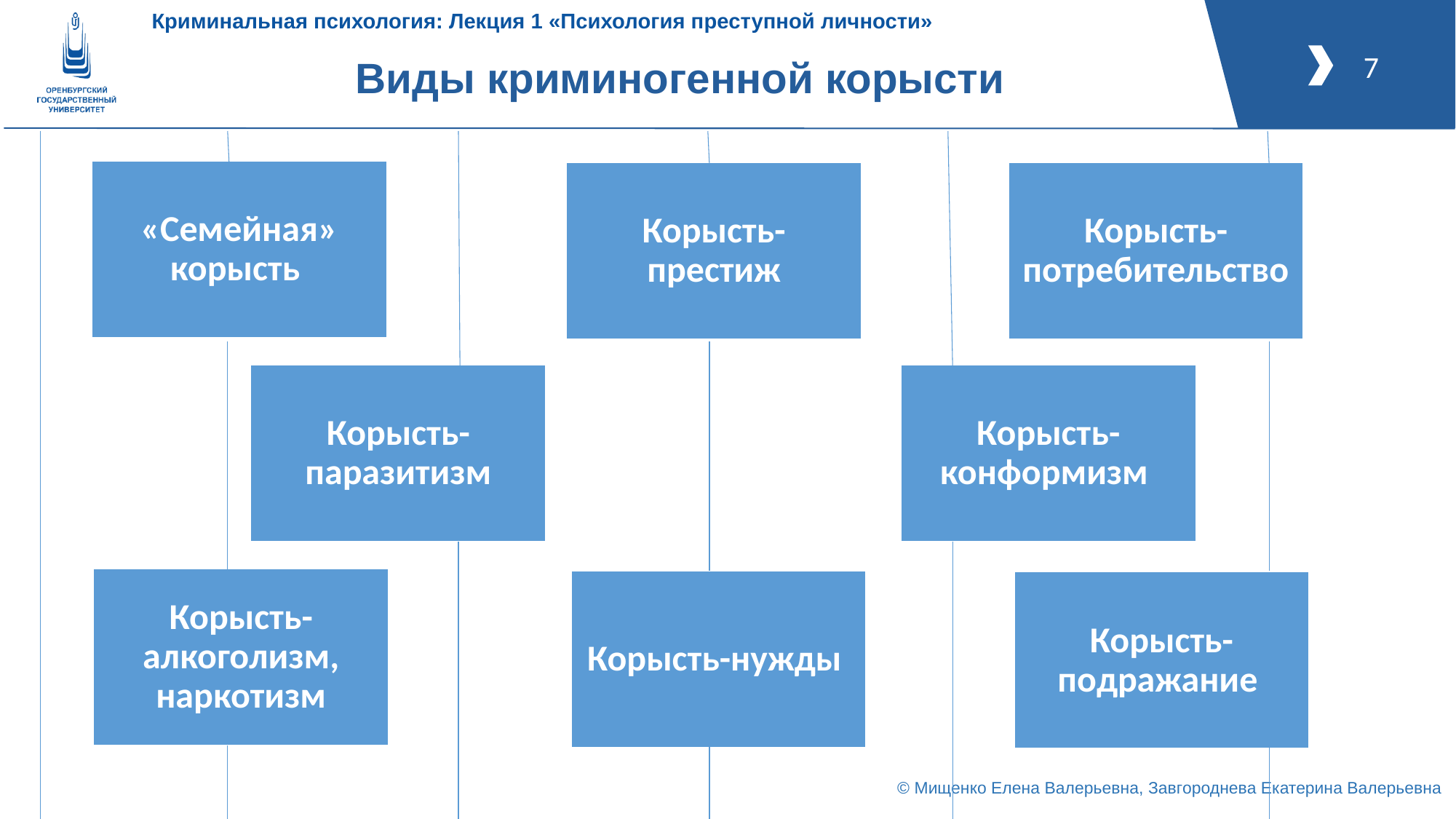

# Виды криминогенной корысти
«Семейная» корысть
Корысть-престиж
Корысть-потребительство
Корысть-паразитизм
Корысть-нужды
Корысть-конформизм
Корысть- алкоголизм, наркотизм
Корысть-подражание